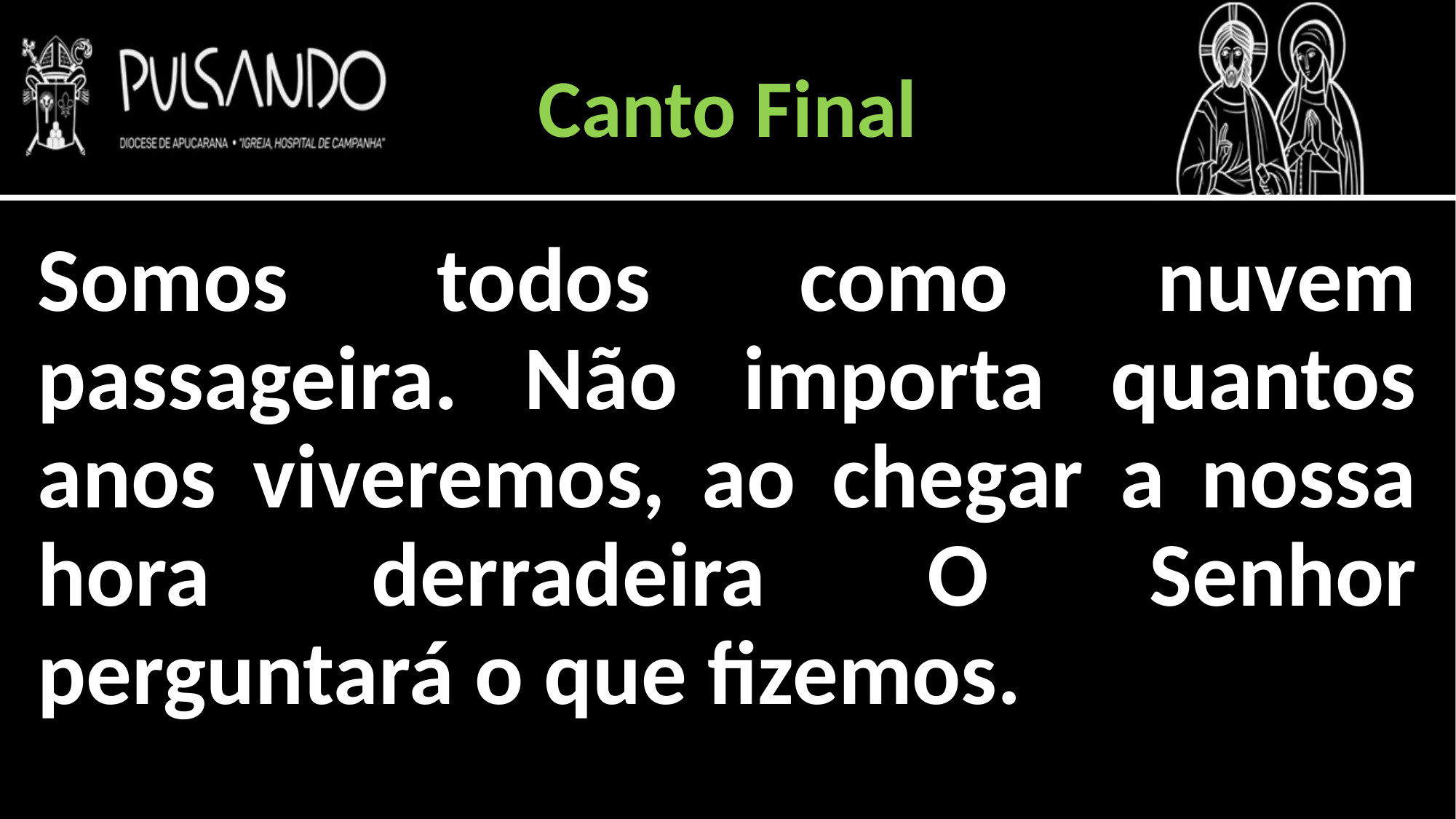

Canto Final
Somos todos como nuvem passageira. Não importa quantos anos viveremos, ao chegar a nossa hora derradeira O Senhor perguntará o que fizemos.